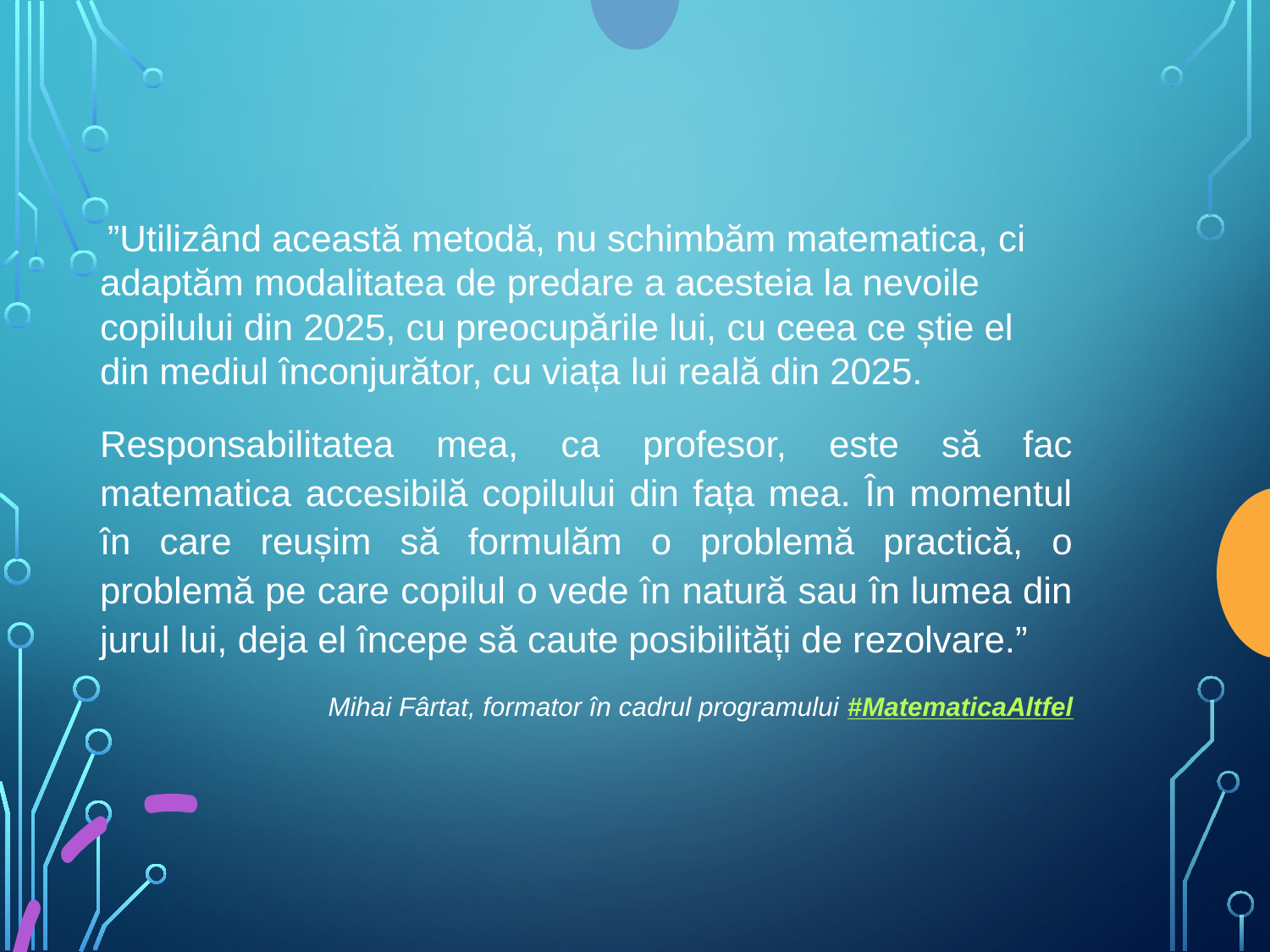

”Utilizând această metodă, nu schimbăm matematica, ci adaptăm modalitatea de predare a acesteia la nevoile copilului din 2025, cu preocupările lui, cu ceea ce știe el din mediul înconjurător, cu viața lui reală din 2025.
Responsabilitatea mea, ca profesor, este să fac matematica accesibilă copilului din fața mea. În momentul în care reușim să formulăm o problemă practică, o problemă pe care copilul o vede în natură sau în lumea din jurul lui, deja el începe să caute posibilități de rezolvare.”
Mihai Fârtat, formator în cadrul programului #MatematicaAltfel